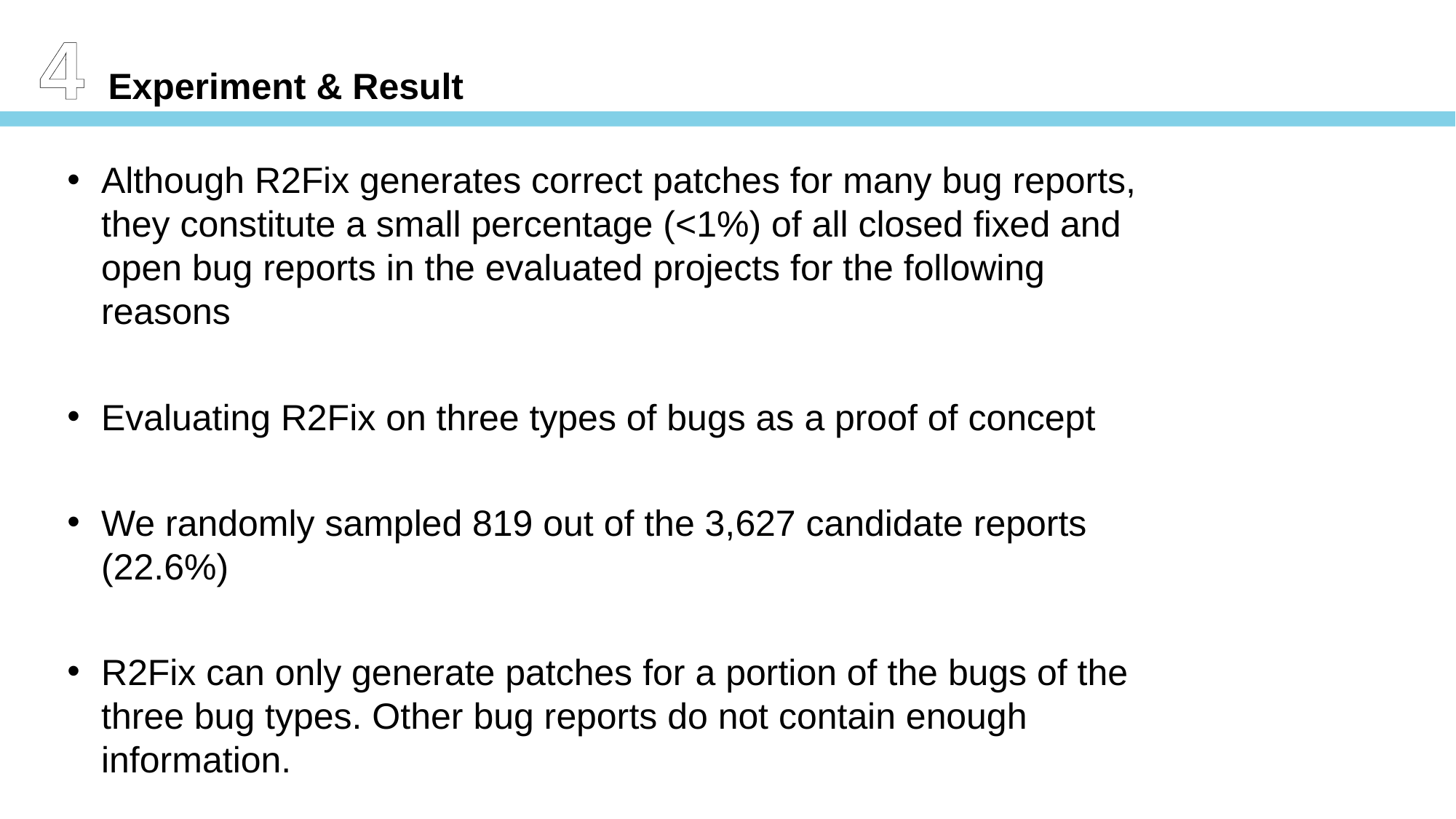

4     Experiment & Result

Although R2Fix generates correct patches for many bug reports, they constitute a small percentage (<1%) of all closed fixed and open bug reports in the evaluated projects for the following reasons

Evaluating R2Fix on three types of bugs as a proof of concept

We randomly sampled 819 out of the 3,627 candidate reports (22.6%)

R2Fix can only generate patches for a portion of the bugs of the three bug types. Other bug reports do not contain enough information.